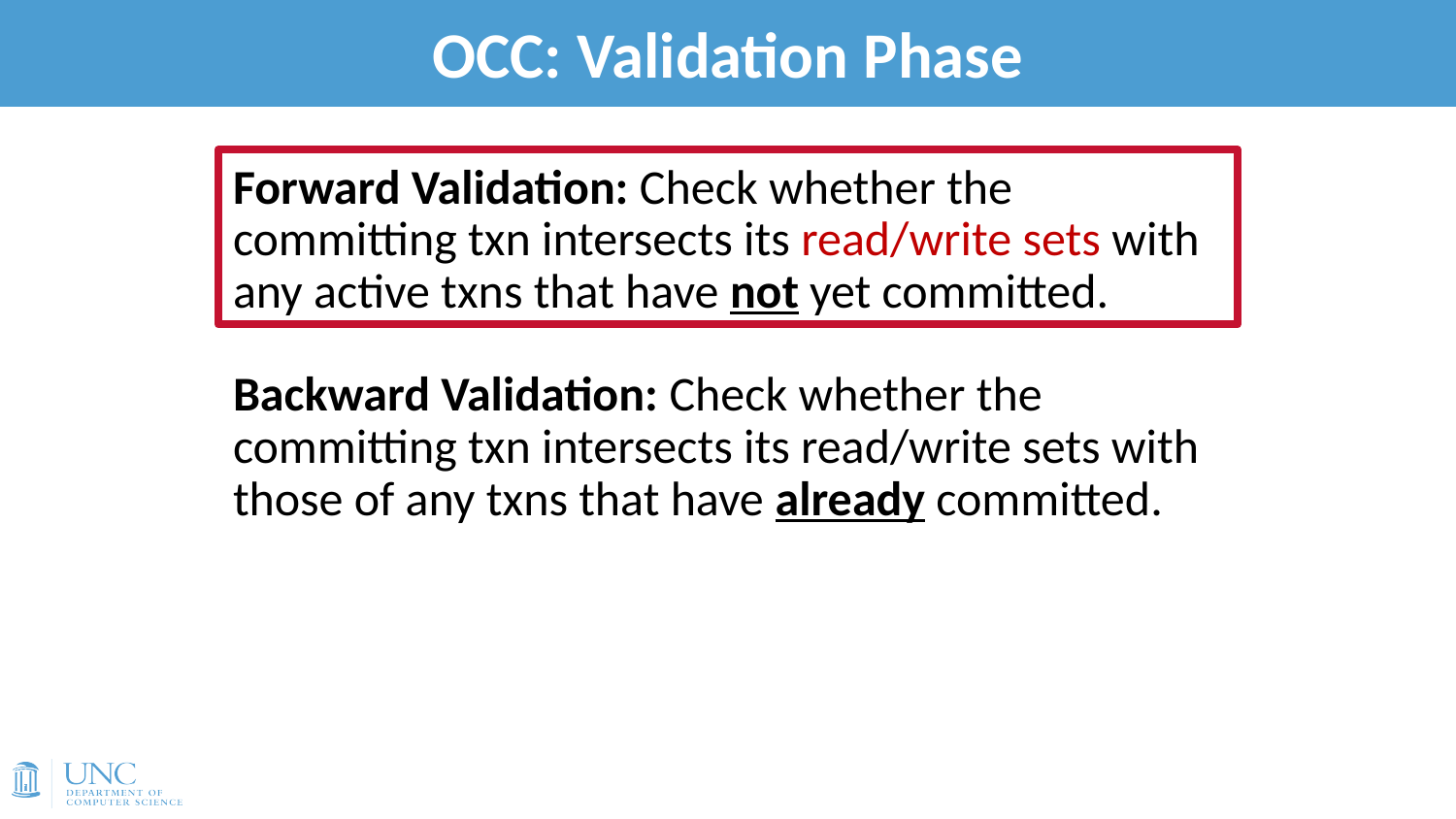

# OCC: Validation Phase
12

Forward Validation: Check whether the committing txn intersects its read/write sets with any active txns that have not yet committed.

Backward Validation: Check whether the committing txn intersects its read/write sets with those of any txns that have already committed.